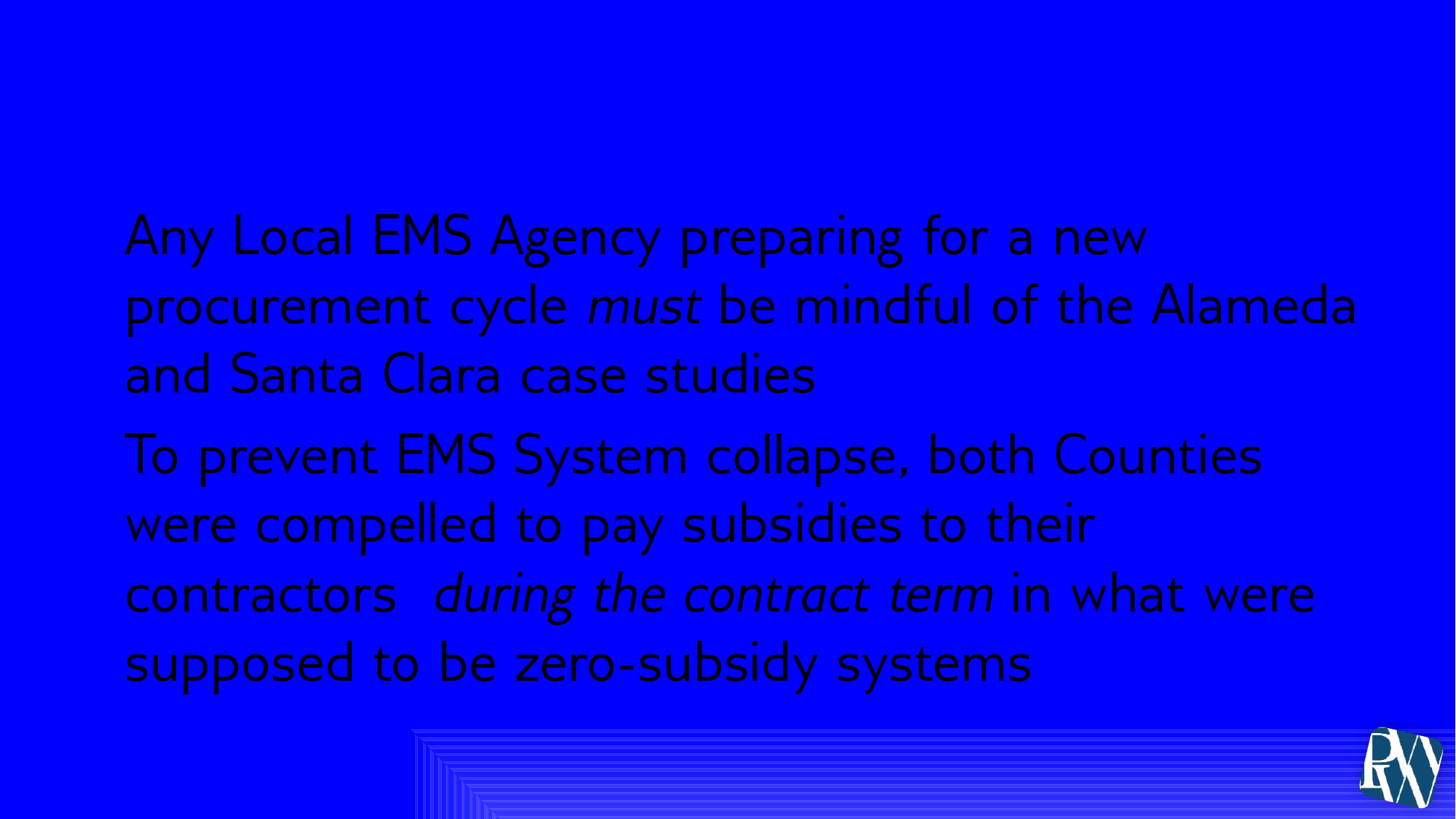

# Revenues, Costs and Oversight
Any Local EMS Agency preparing for a new procurement cycle must be mindful of the Alameda and Santa Clara case studies
To prevent EMS System collapse, both Counties were compelled to pay subsidies to their contractors  during the contract term in what were supposed to be zero-subsidy systems